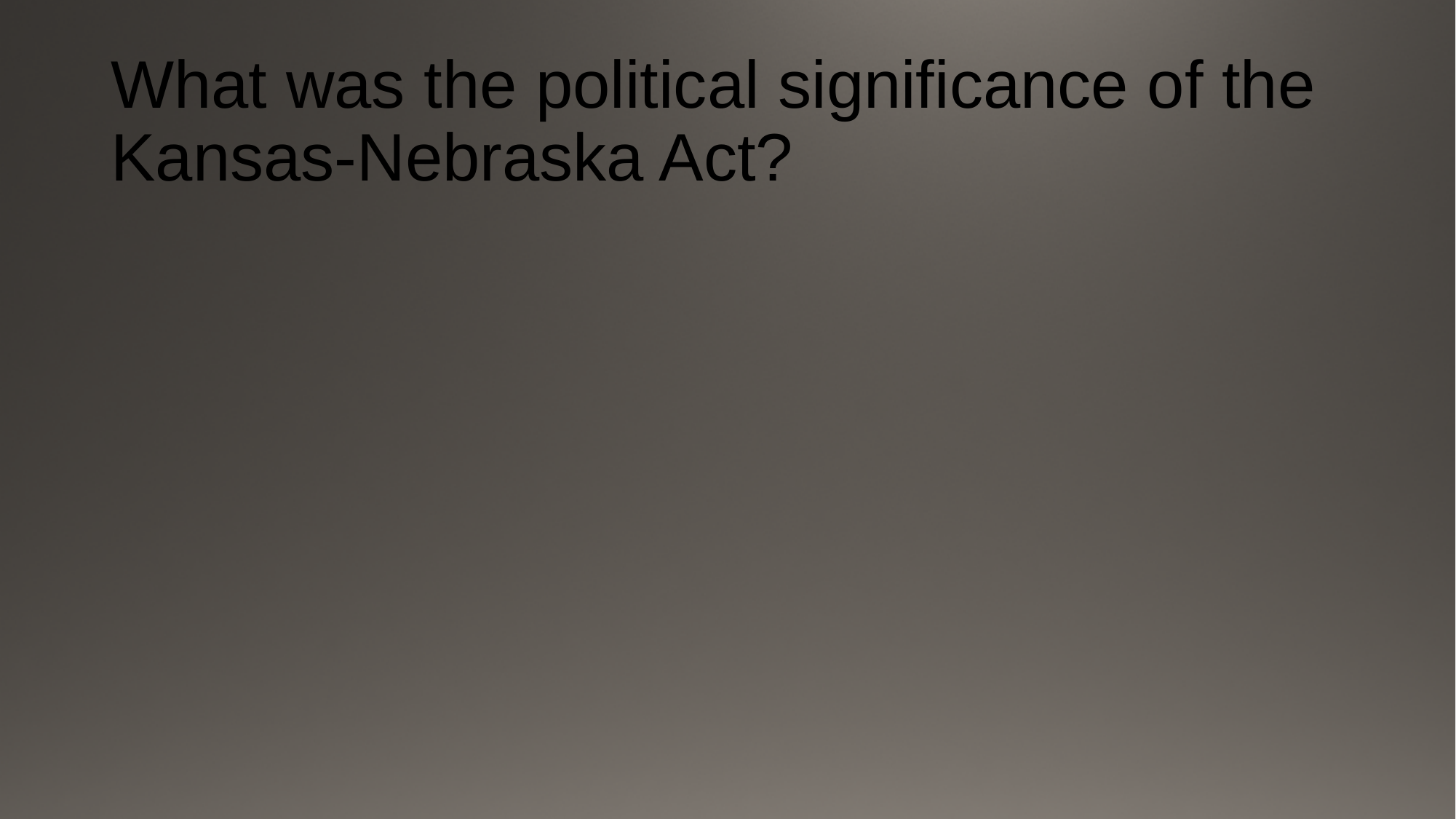

# What was the political significance of the Kansas-Nebraska Act?